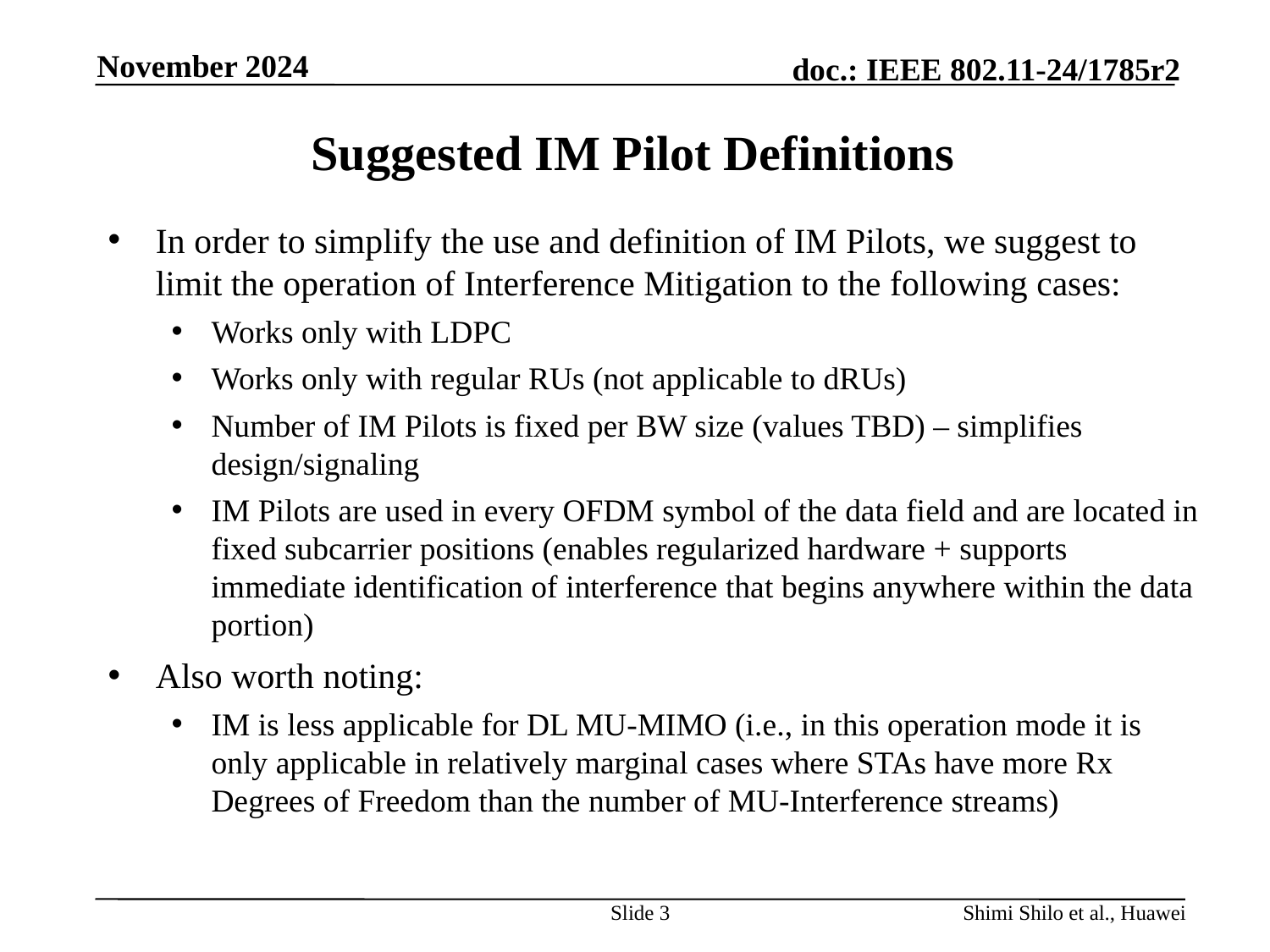

November 2024
# Suggested IM Pilot Definitions
In order to simplify the use and definition of IM Pilots, we suggest to limit the operation of Interference Mitigation to the following cases:
Works only with LDPC
Works only with regular RUs (not applicable to dRUs)
Number of IM Pilots is fixed per BW size (values TBD) – simplifies design/signaling
IM Pilots are used in every OFDM symbol of the data field and are located in fixed subcarrier positions (enables regularized hardware + supports immediate identification of interference that begins anywhere within the data portion)
Also worth noting:
IM is less applicable for DL MU-MIMO (i.e., in this operation mode it is only applicable in relatively marginal cases where STAs have more Rx Degrees of Freedom than the number of MU-Interference streams)
Slide 3
Shimi Shilo et al., Huawei